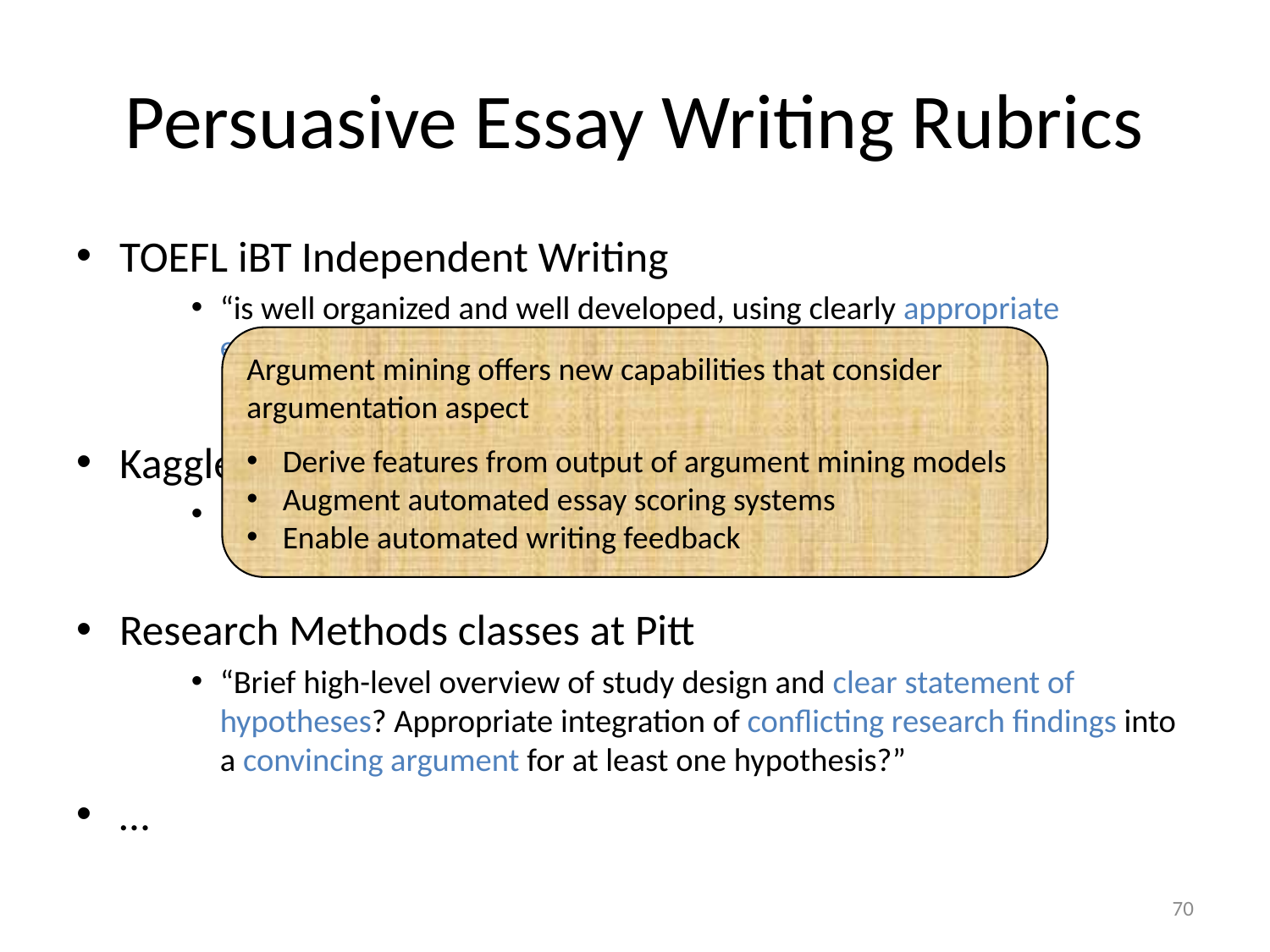

# Persuasive Essay Writing Rubrics
TOEFL iBT Independent Writing
“is well organized and well developed, using clearly appropriate explanations, exemplifications and/or details”

Kaggle ASAP: automated student assessment prize
“Has fully elaborated reasons with specific details”

Research Methods classes at Pitt
“Brief high-level overview of study design and clear statement of hypotheses? Appropriate integration of conflicting research findings into a convincing argument for at least one hypothesis?”
…
Argument mining offers new capabilities that consider argumentation aspect

Derive features from output of argument mining models
Augment automated essay scoring systems
Enable automated writing feedback
70